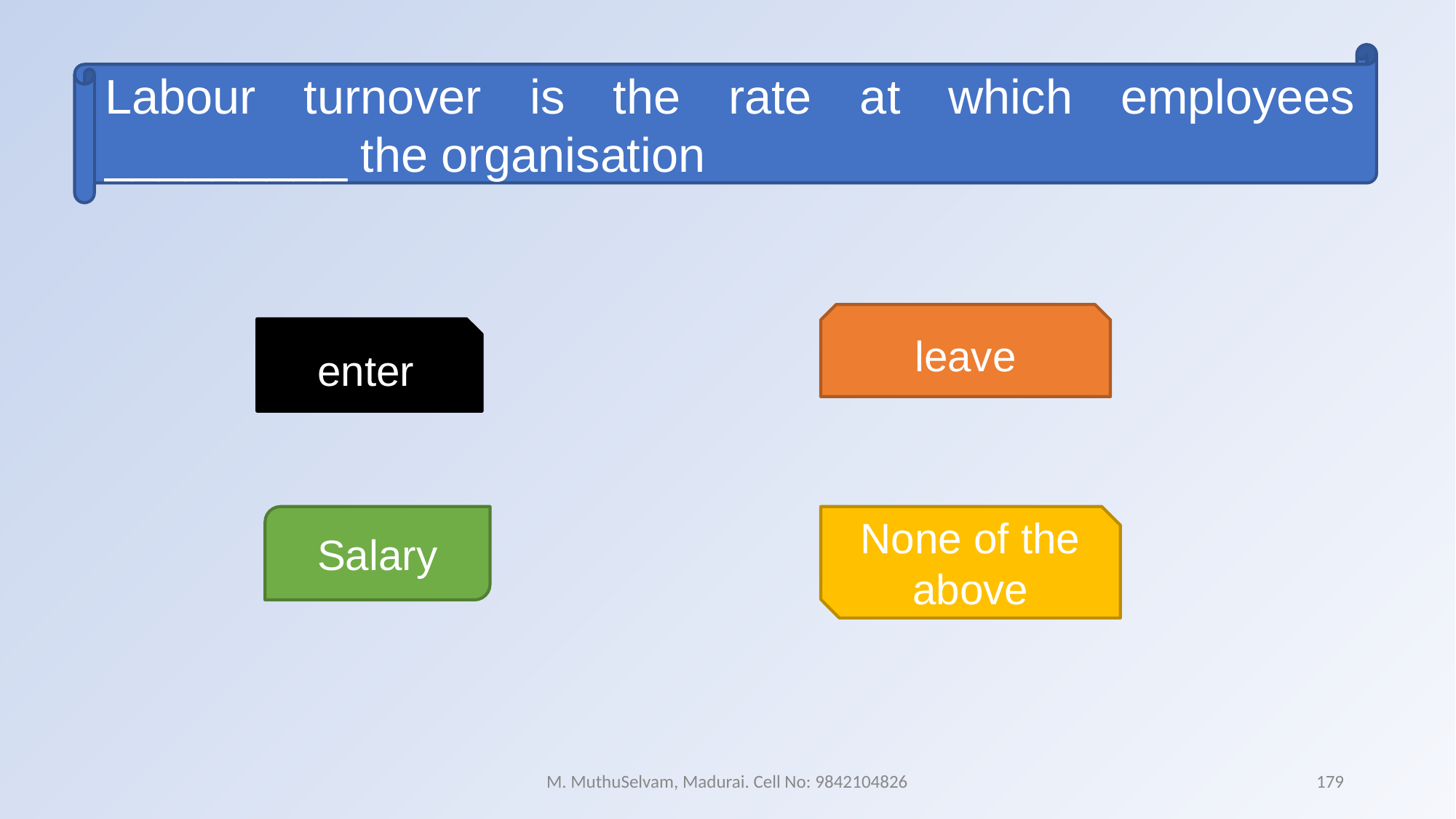

Labour turnover is the rate at which employees _________ the organisation
leave
enter
Salary
None of the above
M. MuthuSelvam, Madurai. Cell No: 9842104826
179